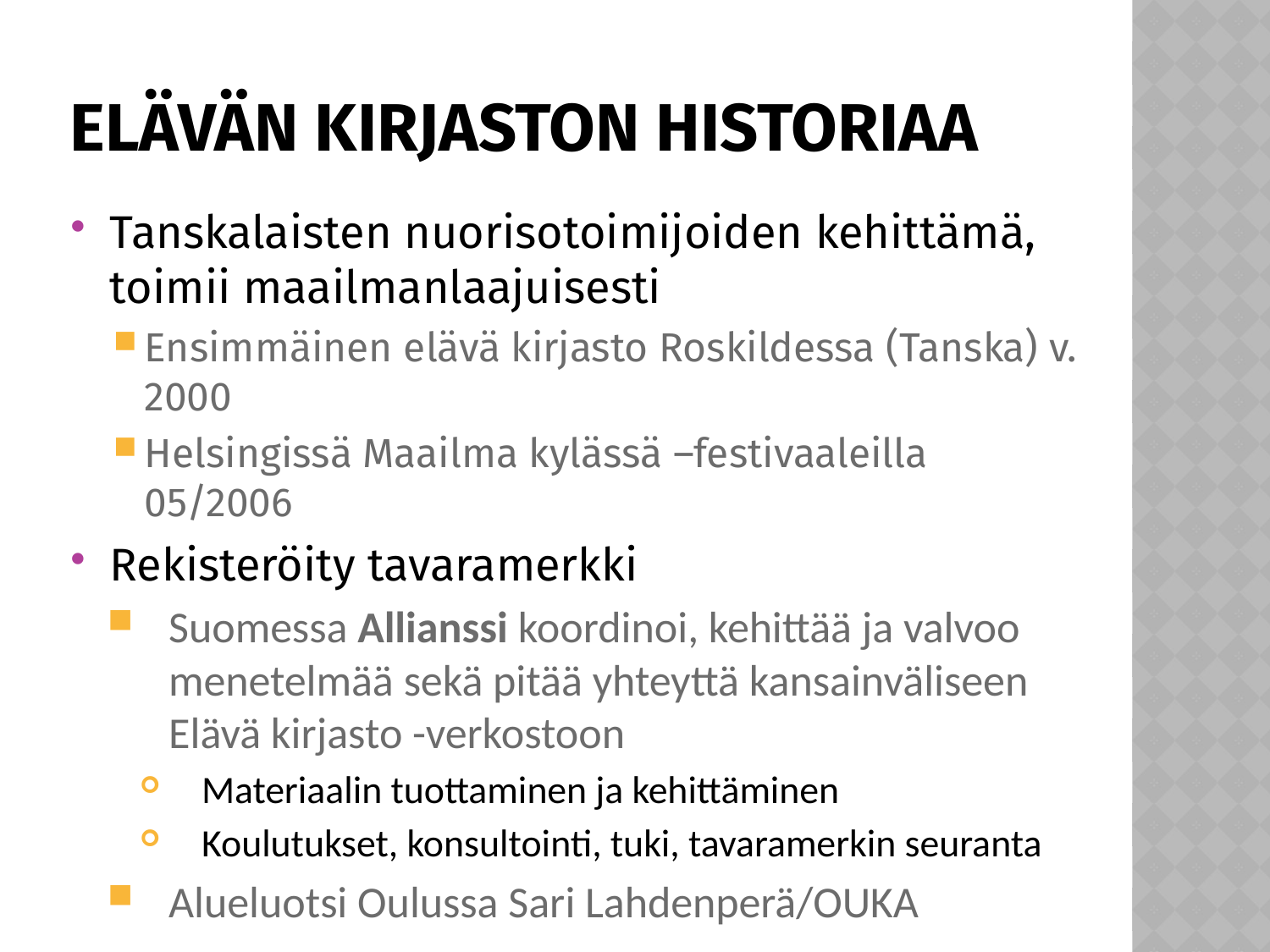

# Elävän kirjaston HISTORIAA
Tanskalaisten nuorisotoimijoiden kehittämä, toimii maailmanlaajuisesti
Ensimmäinen elävä kirjasto Roskildessa (Tanska) v. 2000
Helsingissä Maailma kylässä –festivaaleilla 05/2006
Rekisteröity tavaramerkki
Suomessa Allianssi koordinoi, kehittää ja valvoo menetelmää sekä pitää yhteyttä kansainväliseen Elävä kirjasto -verkostoon
Materiaalin tuottaminen ja kehittäminen
Koulutukset, konsultointi, tuki, tavaramerkin seuranta
Alueluotsi Oulussa Sari Lahdenperä/OUKA